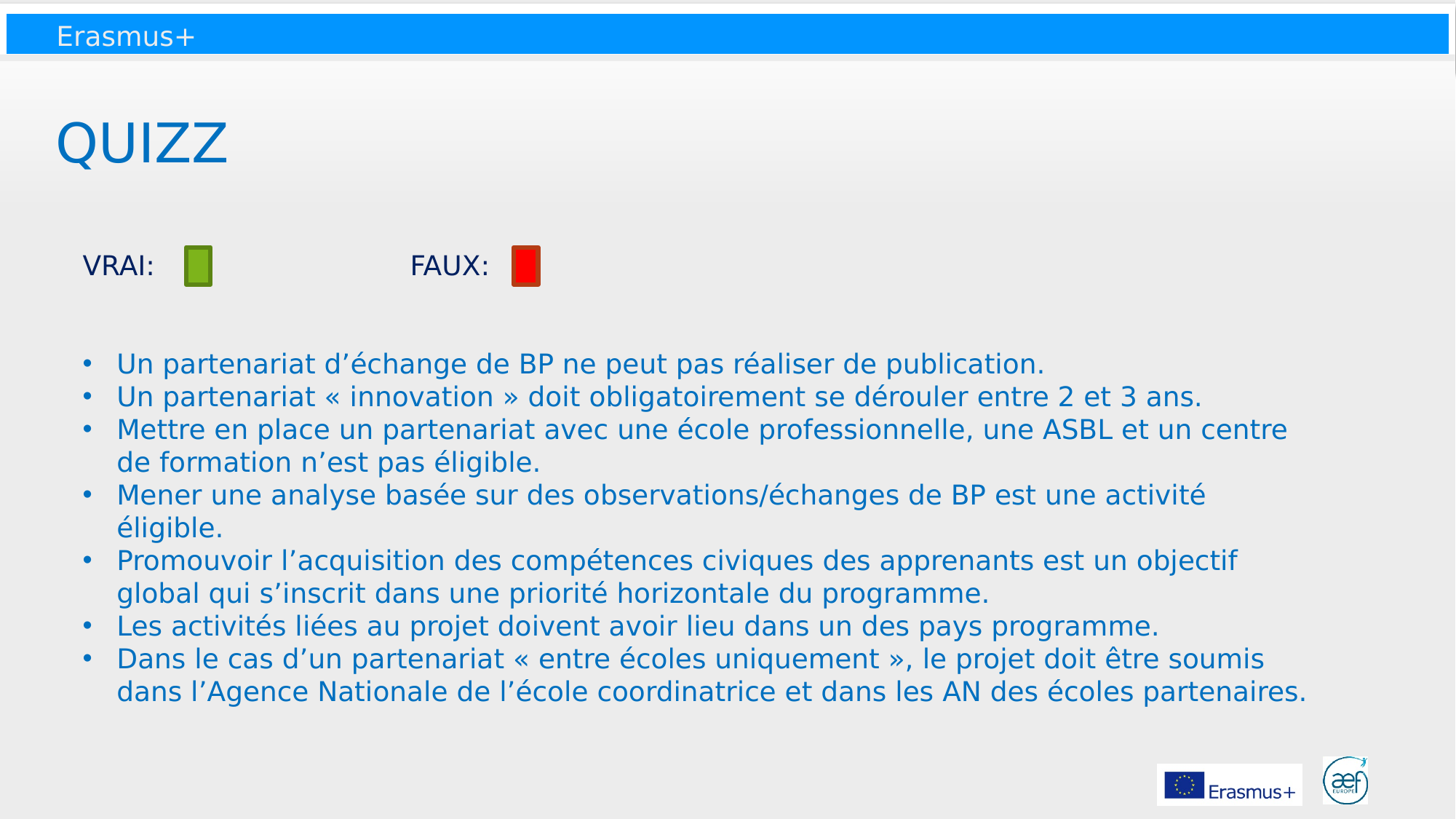

# Quizz

VRAI: 			FAUX:

Un partenariat d’échange de BP ne peut pas réaliser de publication.
Un partenariat « innovation » doit obligatoirement se dérouler entre 2 et 3 ans.
Mettre en place un partenariat avec une école professionnelle, une ASBL et un centre de formation n’est pas éligible.
Mener une analyse basée sur des observations/échanges de BP est une activité éligible.
Promouvoir l’acquisition des compétences civiques des apprenants est un objectif global qui s’inscrit dans une priorité horizontale du programme.
Les activités liées au projet doivent avoir lieu dans un des pays programme.
Dans le cas d’un partenariat « entre écoles uniquement », le projet doit être soumis dans l’Agence Nationale de l’école coordinatrice et dans les AN des écoles partenaires.